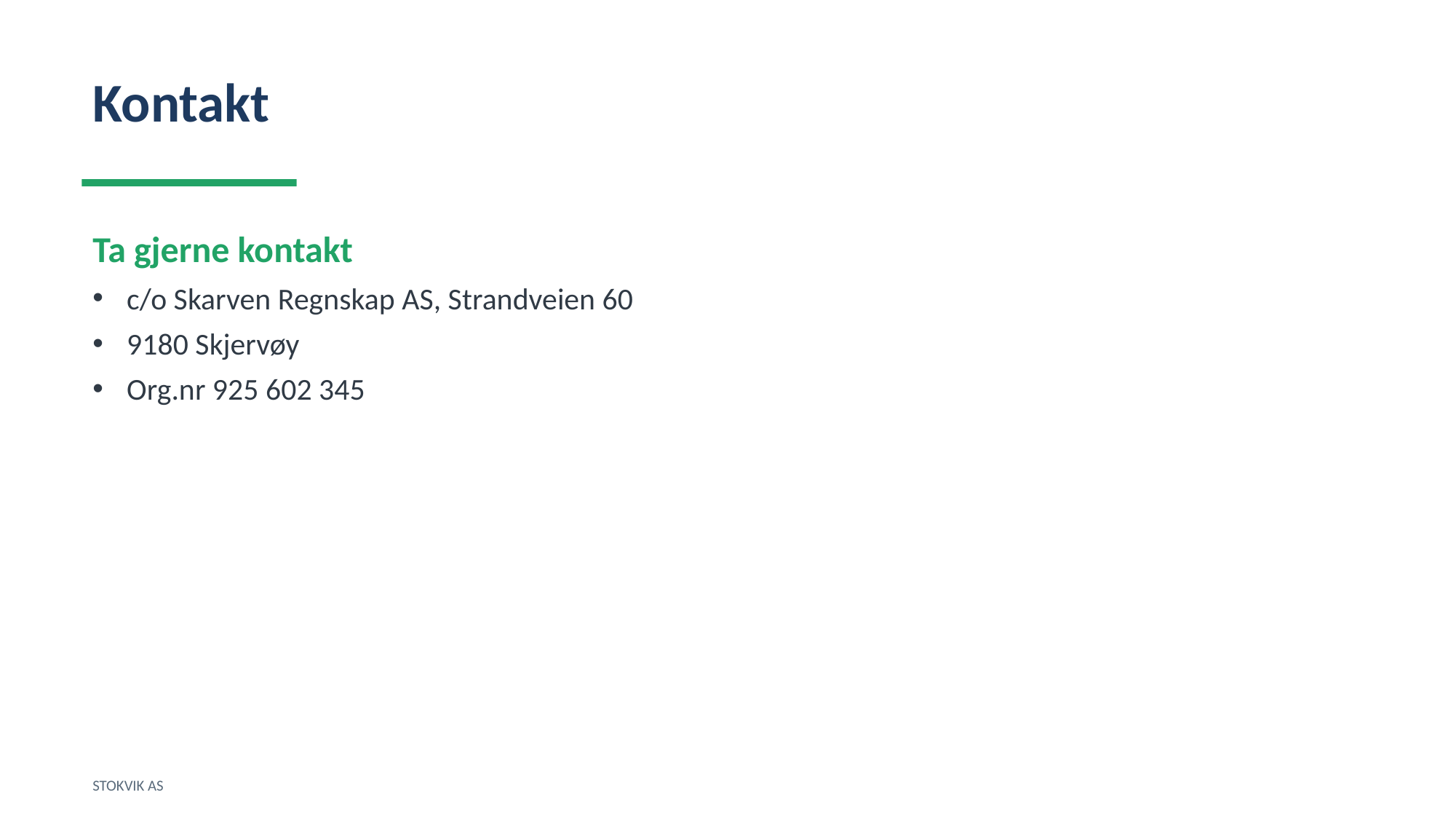

Kontakt

Ta gjerne kontakt
c/o Skarven Regnskap AS, Strandveien 60
9180 Skjervøy
Org.nr 925 602 345
STOKVIK AS